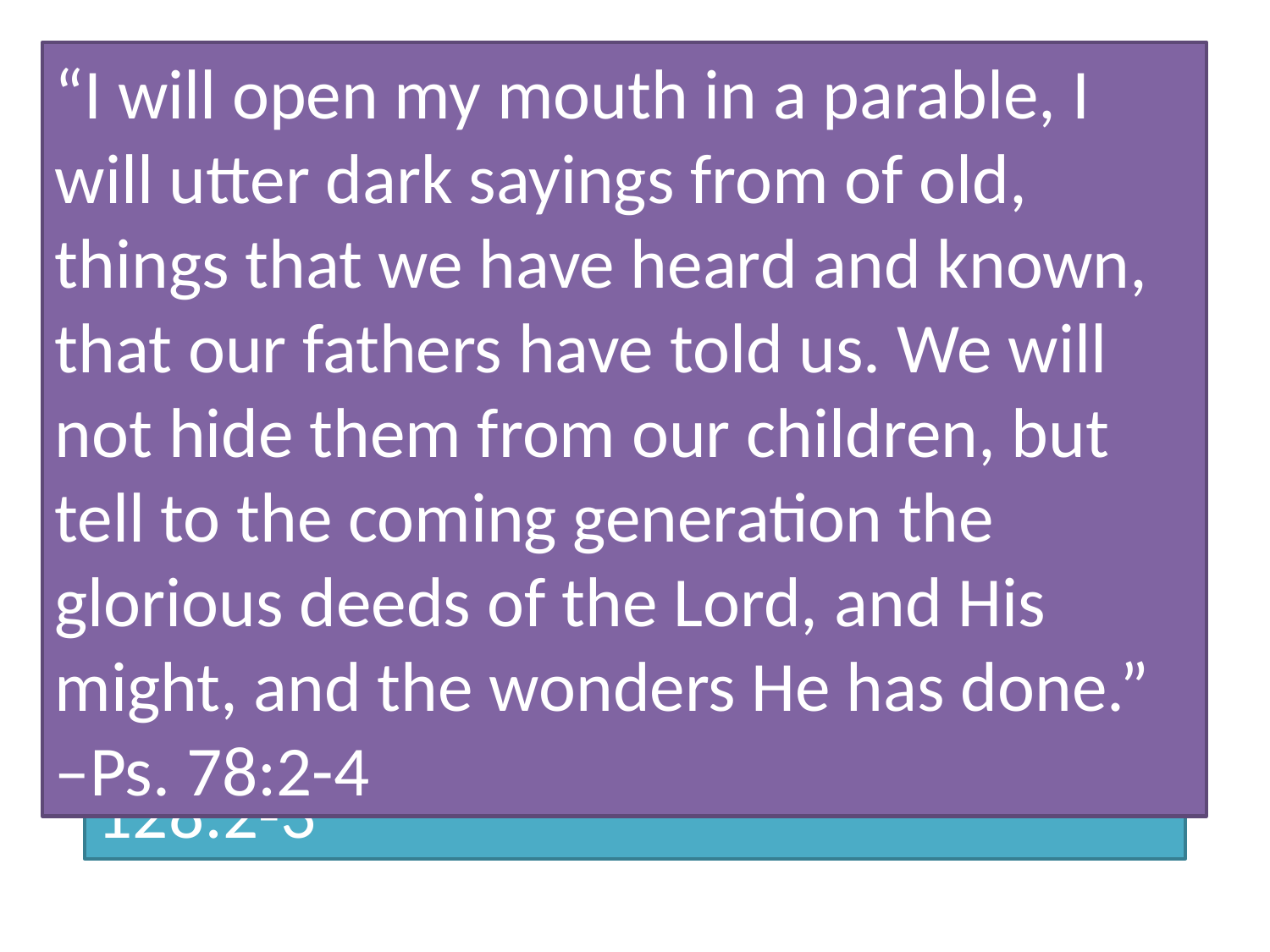

# Fathers and Daughters
“I will open my mouth in a parable, I will utter dark sayings from of old, things that we have heard and known, that our fathers have told us. We will not hide them from our children, but tell to the coming generation the glorious deeds of the Lord, and His might, and the wonders He has done.” –Ps. 78:2-4
“Blessed is everyone who fears the Lord, who walks in His ways! You shall eat the fruit of the labor of your hands; you shall be blessed, and it shall be well with you. Your wife will be like a fruitful vine within your house; your children will be like olive shoots around your table.” – Ps. 128:2-3
Affection + involvement
“masculine side”
Ritual/tradition
Encourage relationship w/ mom
Teach her about God and the Bible in a way that’s interesting